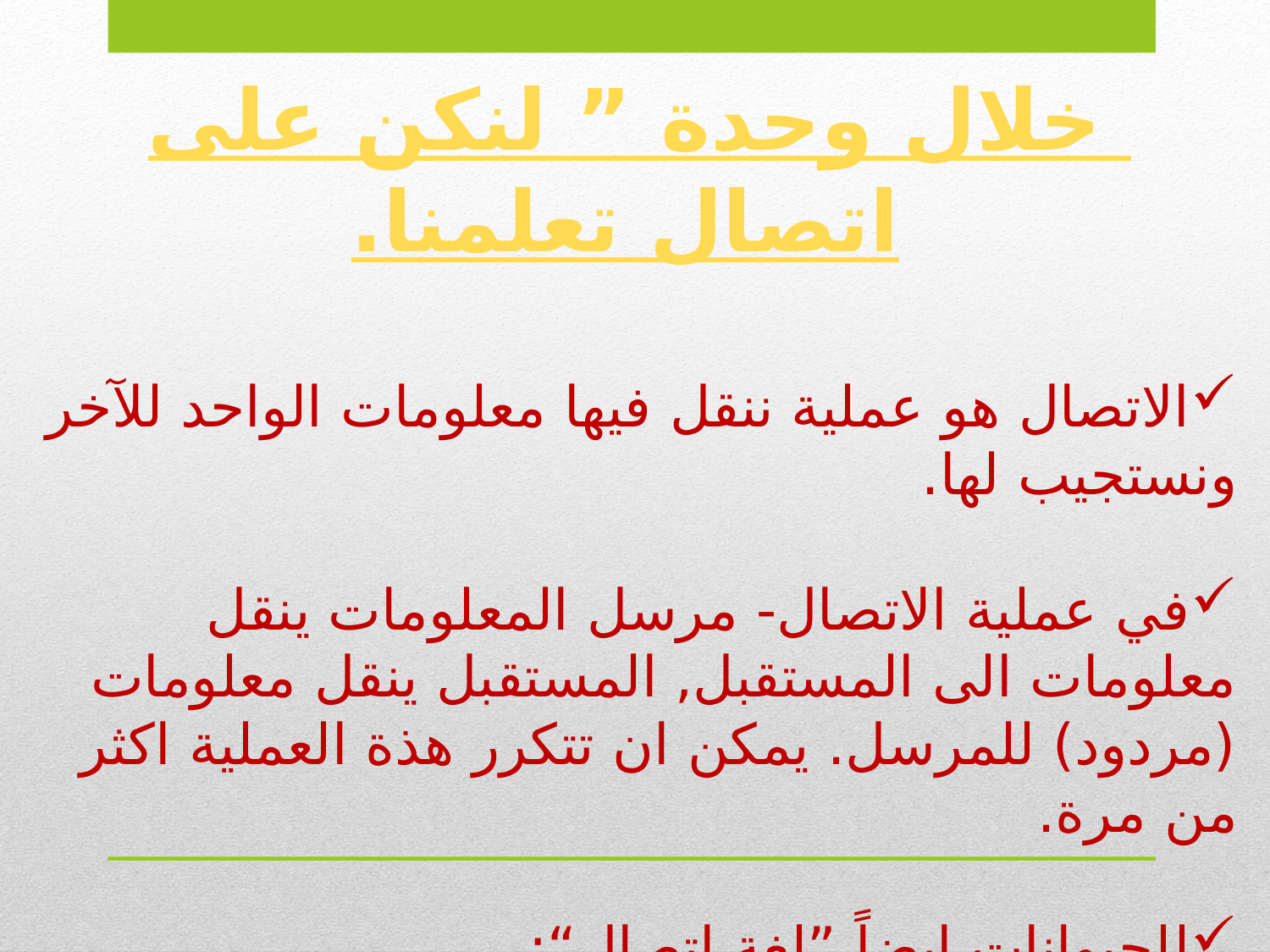

خلال وحدة ” لنكن على اتصال تعلمنا.

الاتصال هو عملية ننقل فيها معلومات الواحد للآخر ونستجيب لها.

في عملية الاتصال- مرسل المعلومات ينقل معلومات الى المستقبل, المستقبل ينقل معلومات (مردود) للمرسل. يمكن ان تتكرر هذة العملية اكثر من مرة.

للحيوانات ايضاً ”لغة اتصال“:
لغة بصرية, لغة صوتية, لغة رائحة وغيرها. الاتصال لدى الحيوانات هو وسيلة للحصول على احتياجات الحياة.